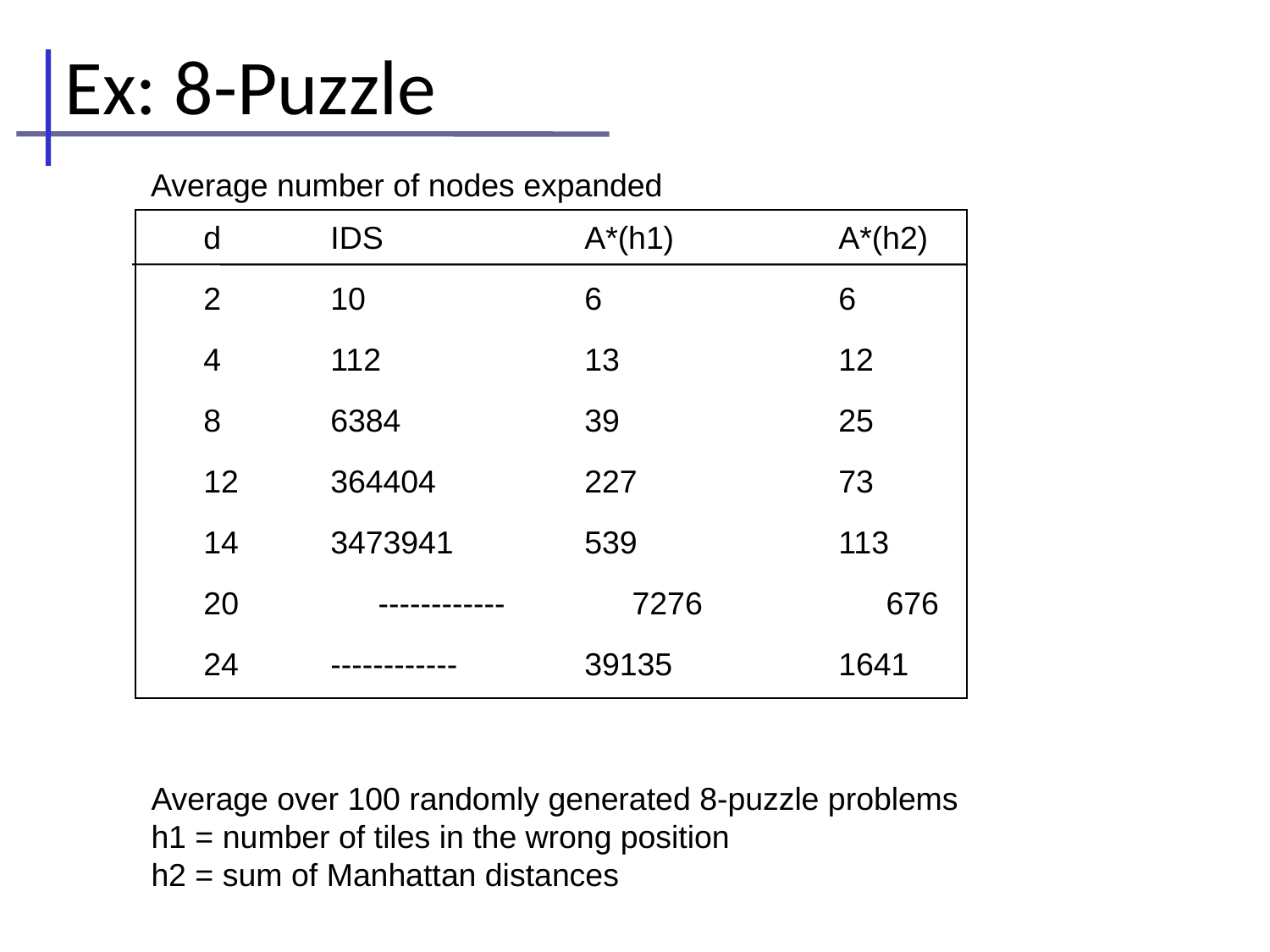

# Ex: 8-Puzzle
Average number of nodes expanded

d	IDS		A*(h1)		A*(h2)

2	10		6		6

4	112		13		12

8	6384		39		25

12	364404		227		73

14	3473941		539		113

  	------------	7276		676

24   	------------	39135		1641

Average over 100 randomly generated 8-puzzle problems
h1 = number of tiles in the wrong position
h2 = sum of Manhattan distances